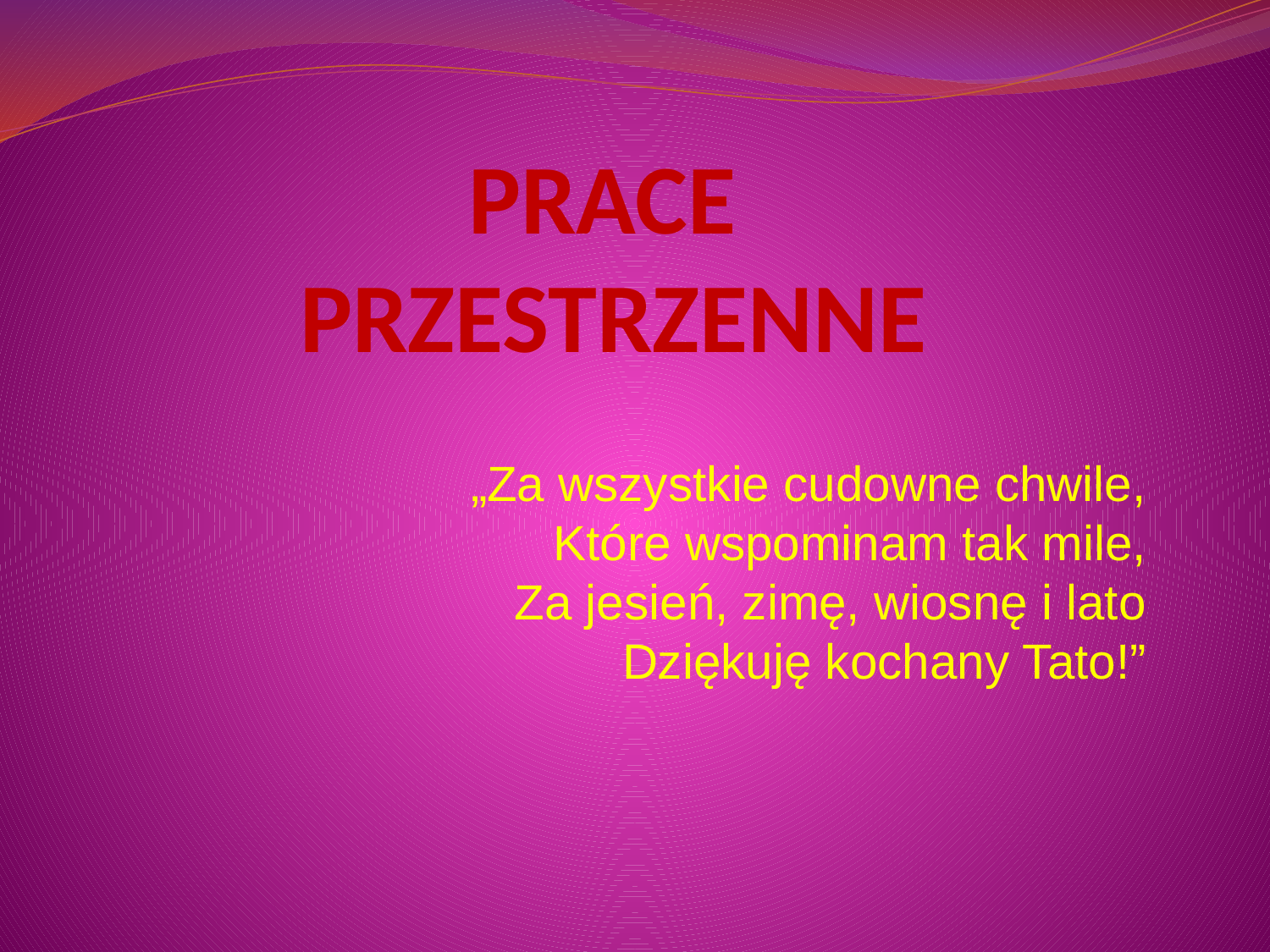

# PRACE PRZESTRZENNE
„Za wszystkie cudowne chwile,
Które wspominam tak mile,
Za jesień, zimę, wiosnę i lato
Dziękuję kochany Tato!”